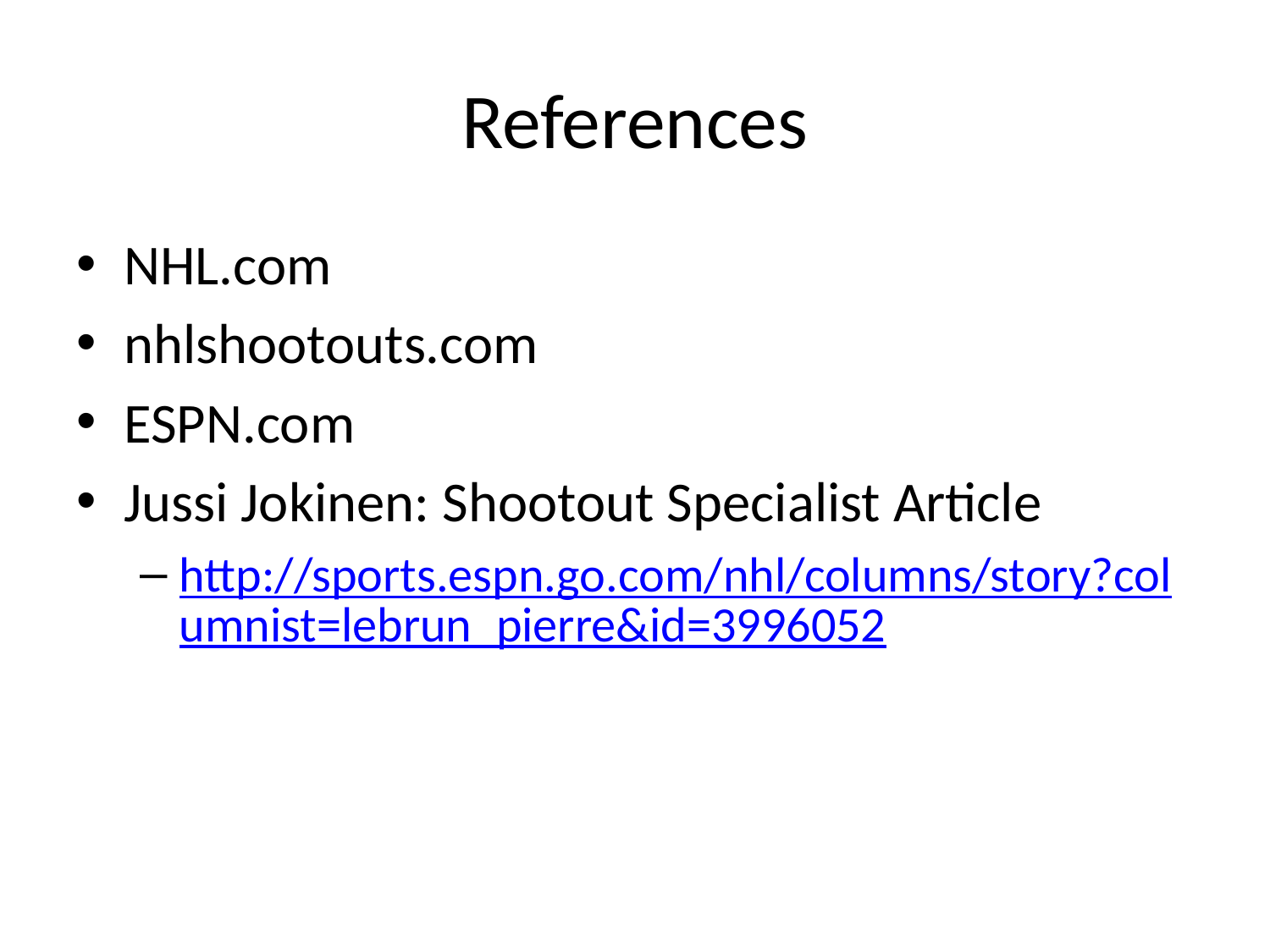

# References
NHL.com
nhlshootouts.com
ESPN.com
Jussi Jokinen: Shootout Specialist Article
http://sports.espn.go.com/nhl/columns/story?columnist=lebrun_pierre&id=3996052